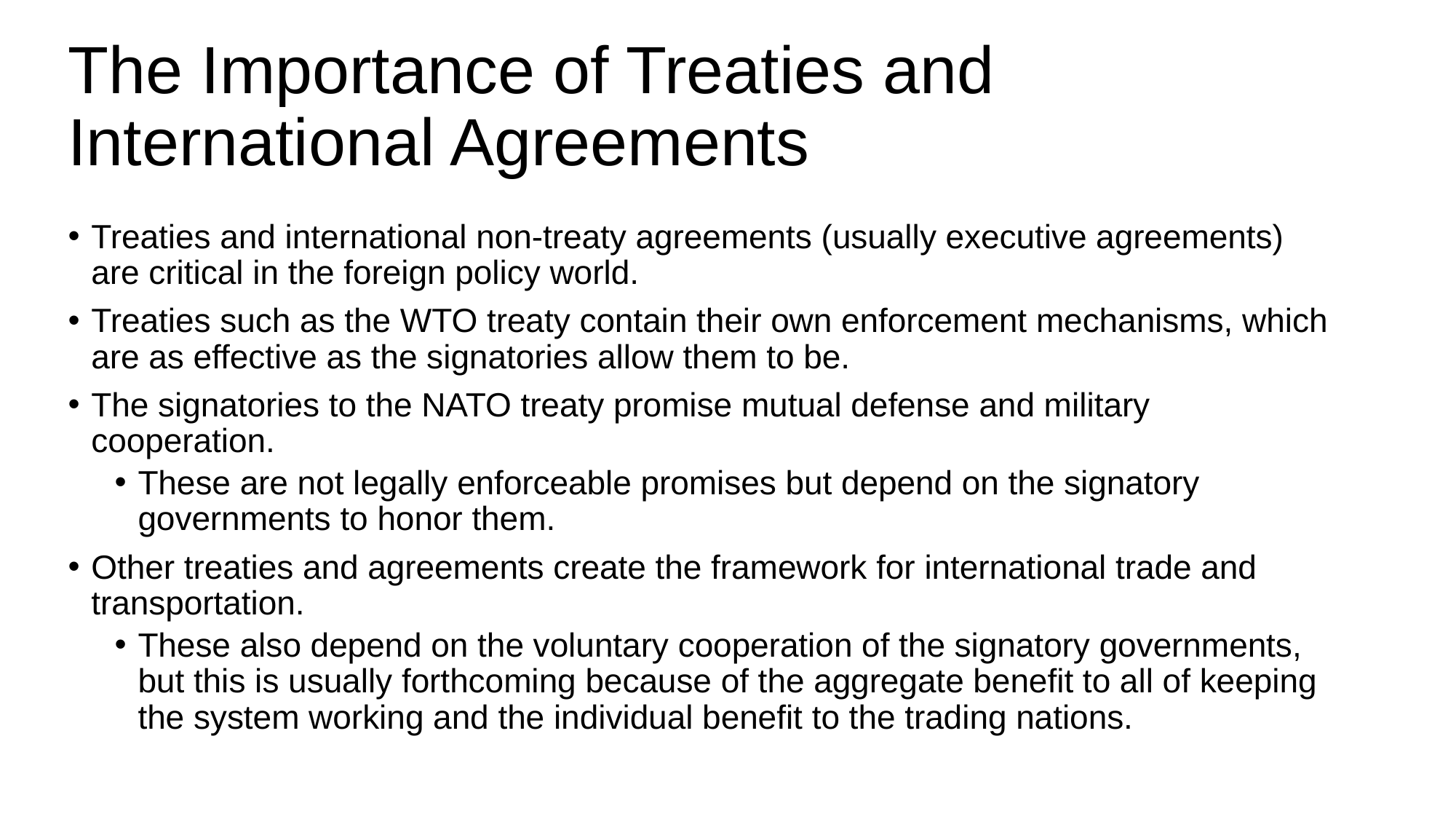

# The Importance of Treaties and International Agreements
Treaties and international non-treaty agreements (usually executive agreements) are critical in the foreign policy world.
Treaties such as the WTO treaty contain their own enforcement mechanisms, which are as effective as the signatories allow them to be.
The signatories to the NATO treaty promise mutual defense and military cooperation.
These are not legally enforceable promises but depend on the signatory governments to honor them.
Other treaties and agreements create the framework for international trade and transportation.
These also depend on the voluntary cooperation of the signatory governments, but this is usually forthcoming because of the aggregate benefit to all of keeping the system working and the individual benefit to the trading nations.